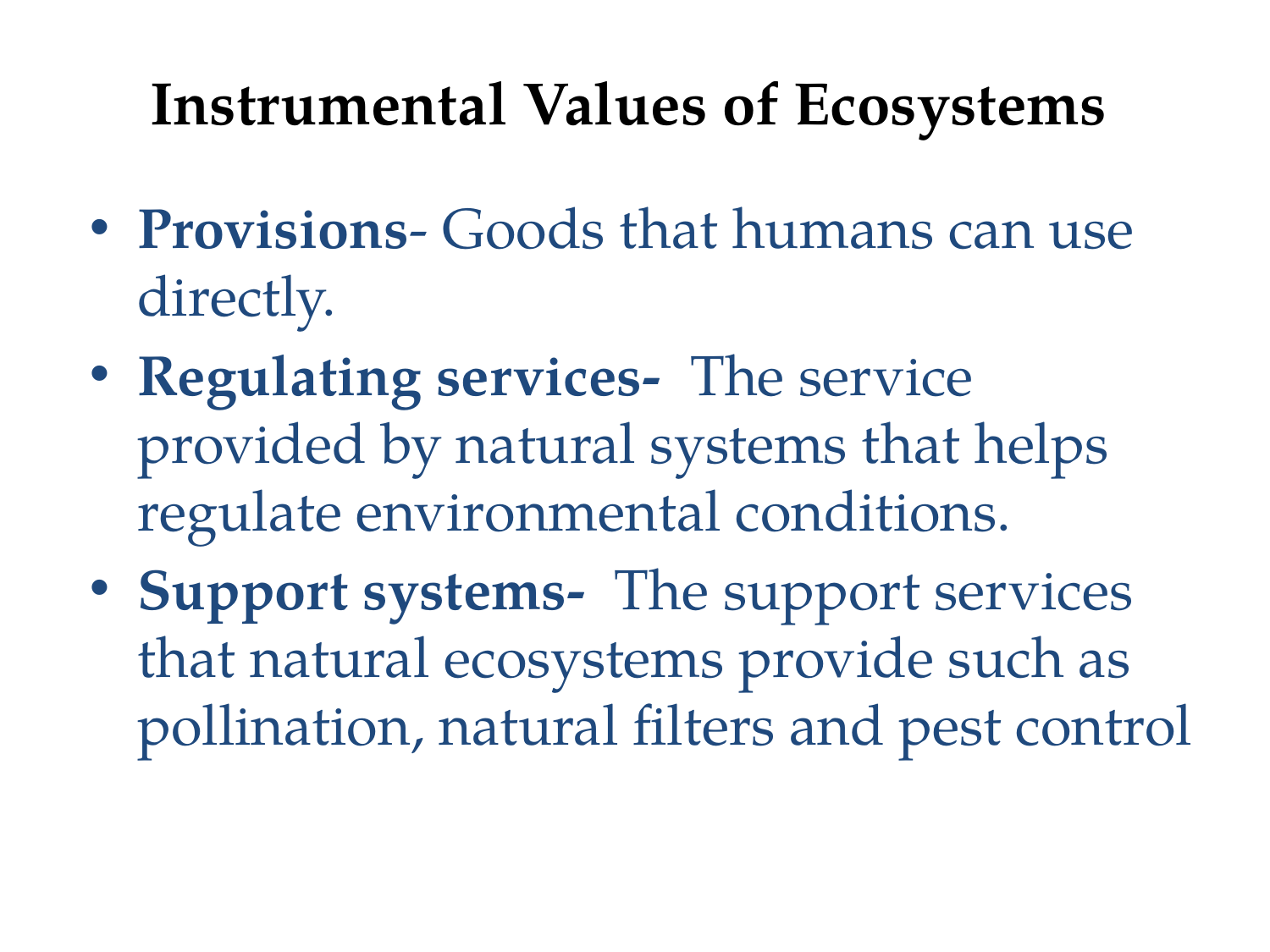

# Instrumental Values of Ecosystems
Provisions- Goods that humans can use directly.
Regulating services-  The service provided by natural systems that helps regulate environmental conditions.
Support systems-  The support services that natural ecosystems provide such as pollination, natural filters and pest control.